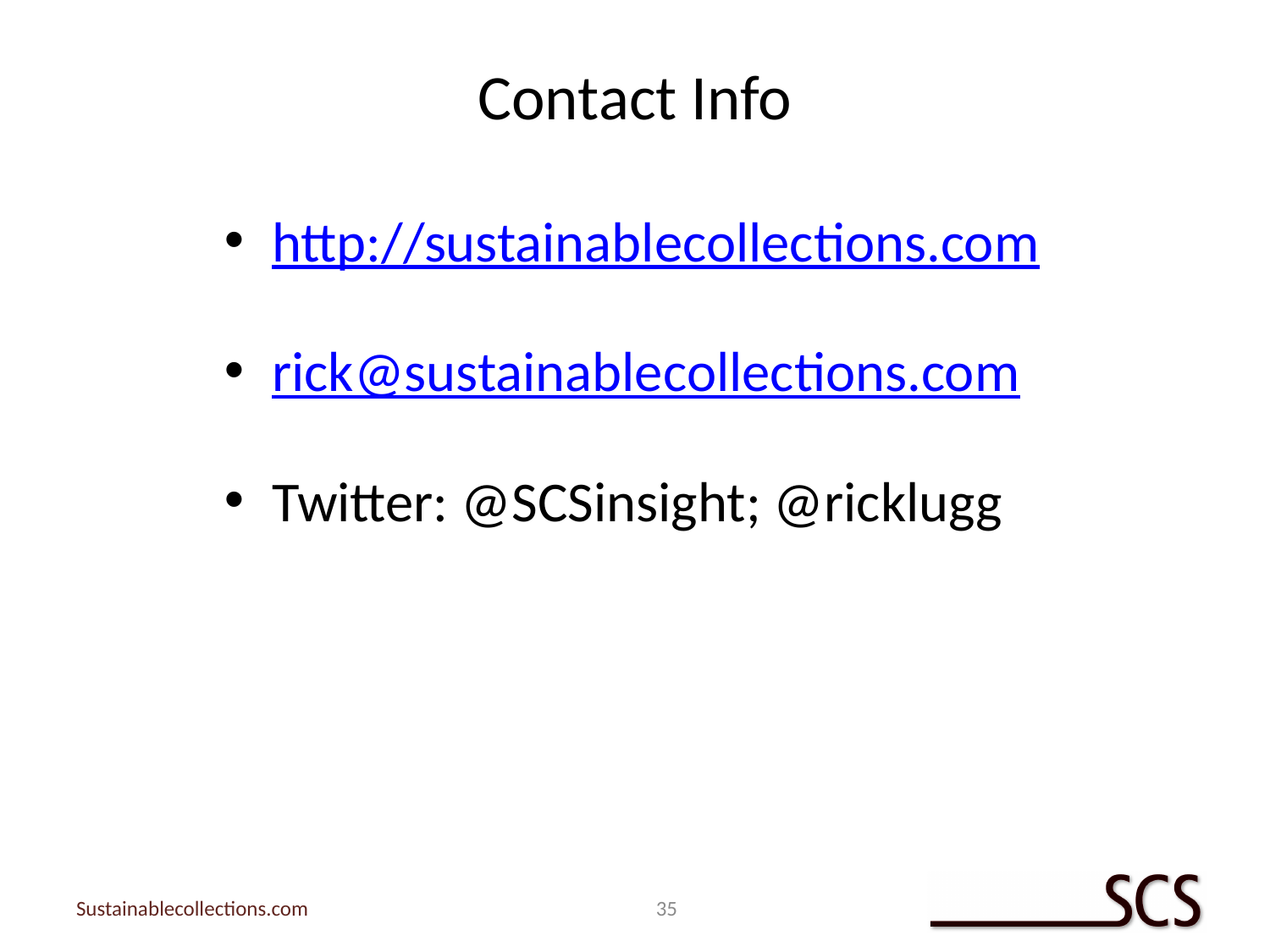

# Contact Info
http://sustainablecollections.com

rick@sustainablecollections.com

Twitter: @SCSinsight; @ricklugg

35
Sustainablecollections.com